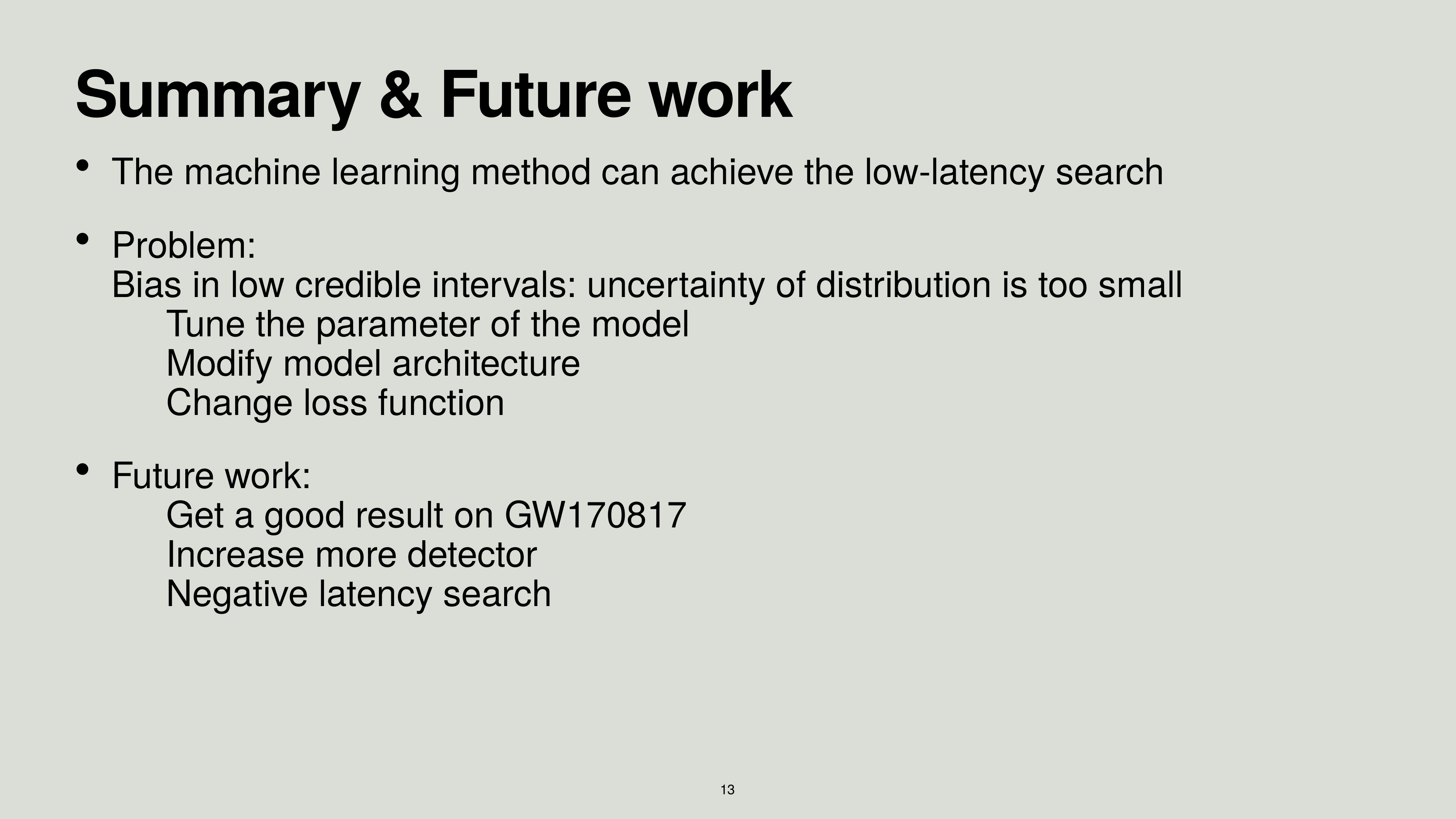

# Summary & Future work
The machine learning method can achieve the low-latency search
Problem:
Bias in low credible intervals: uncertainty of distribution is too small
	Tune the parameter of the model
	Modify model architecture
	Change loss function
Future work:
	Get a good result on GW170817
	Increase more detector
	Negative latency search
13